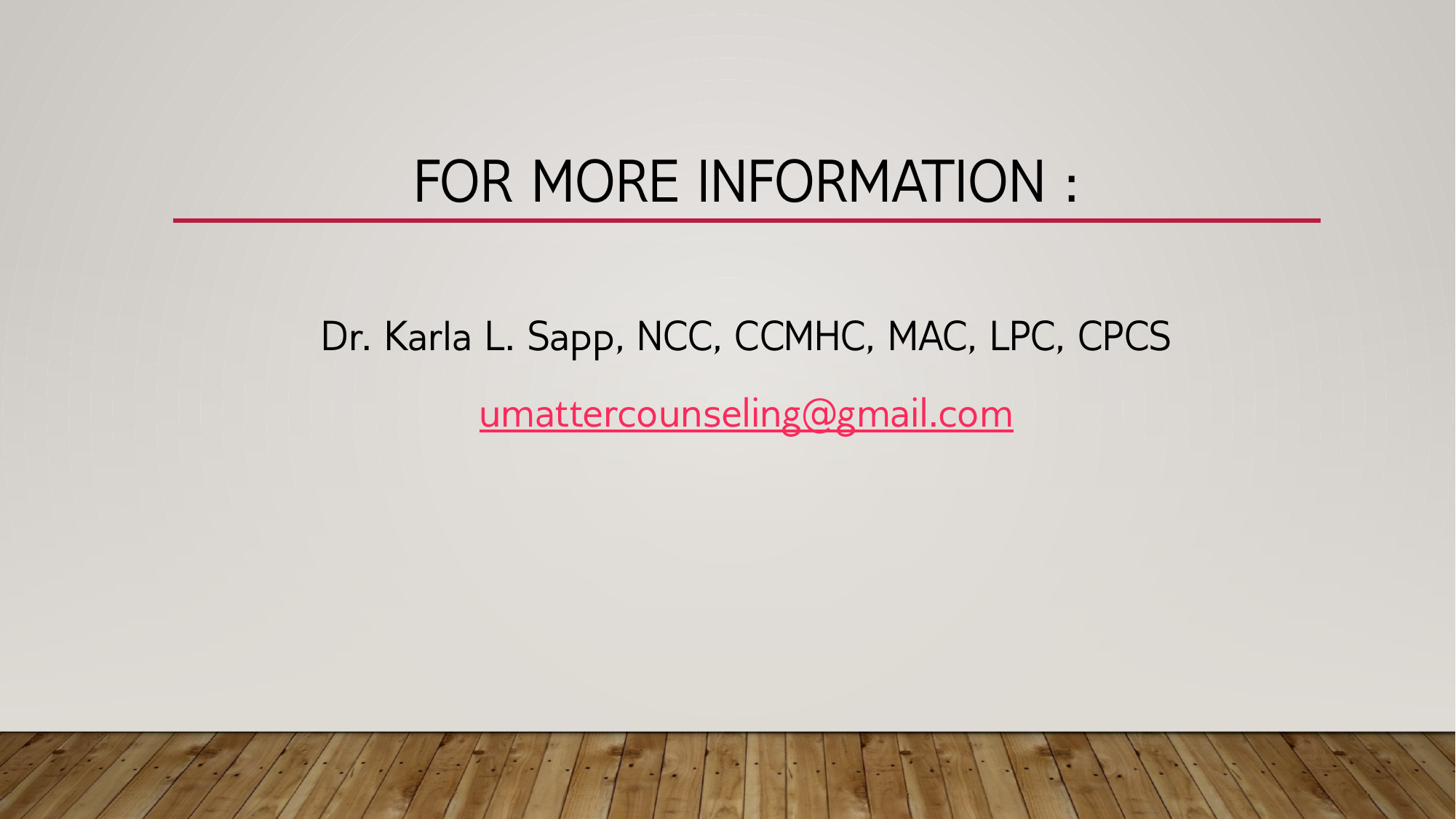

# For More Information :

Dr. Karla L. Sapp, NCC, CCMHC, MAC, LPC, CPCS
umattercounseling@gmail.com